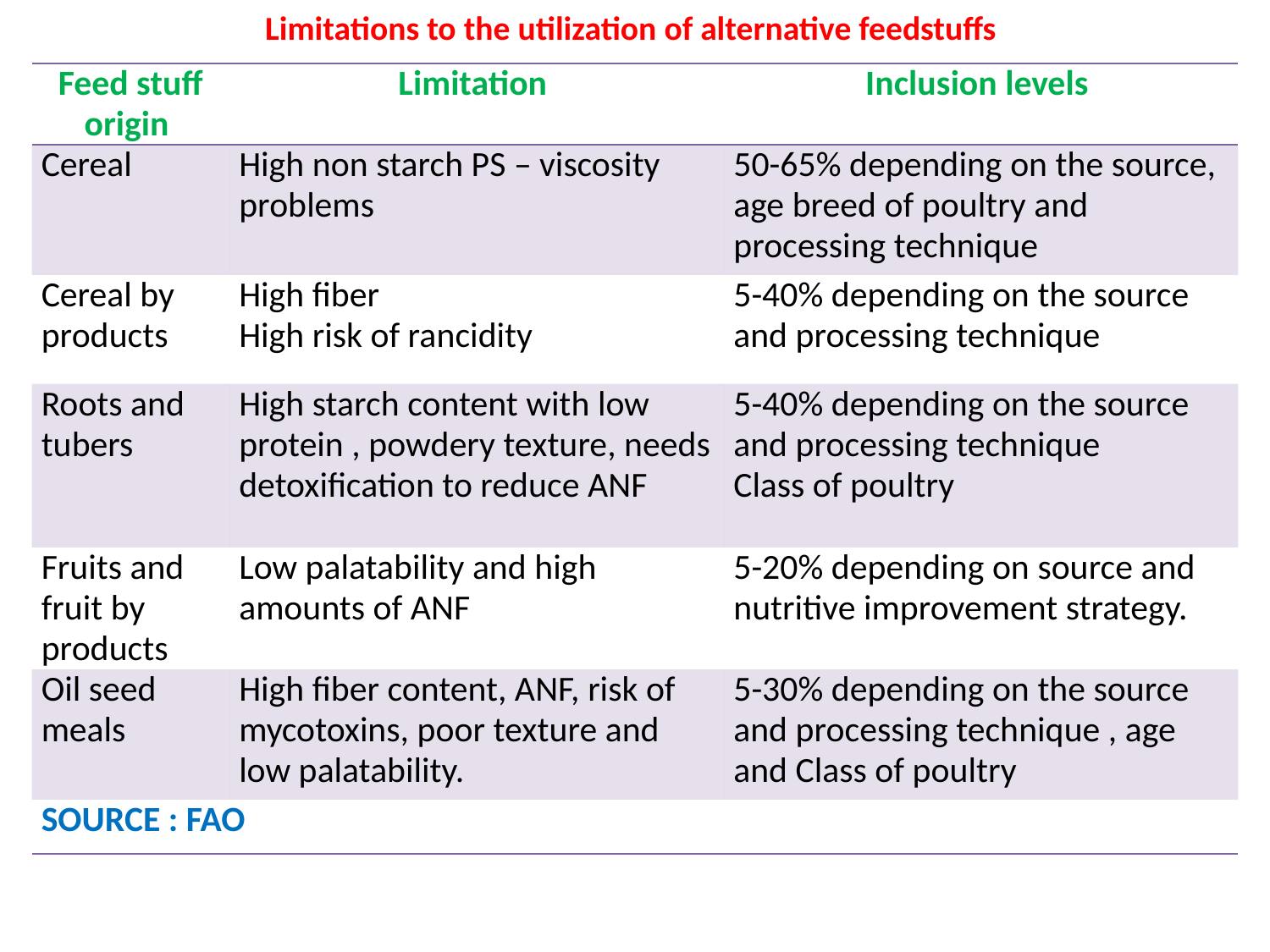

# Limitations to the utilization of alternative feedstuffs
| Feed stuff origin | Limitation | Inclusion levels |
| --- | --- | --- |
| Cereal | High non starch PS – viscosity problems | 50-65% depending on the source, age breed of poultry and processing technique |
| Cereal by products | High fiber High risk of rancidity | 5-40% depending on the source and processing technique |
| Roots and tubers | High starch content with low protein , powdery texture, needs detoxification to reduce ANF | 5-40% depending on the source and processing technique Class of poultry |
| Fruits and fruit by products | Low palatability and high amounts of ANF | 5-20% depending on source and nutritive improvement strategy. |
| Oil seed meals | High fiber content, ANF, risk of mycotoxins, poor texture and low palatability. | 5-30% depending on the source and processing technique , age and Class of poultry |
| SOURCE : FAO |  |  |